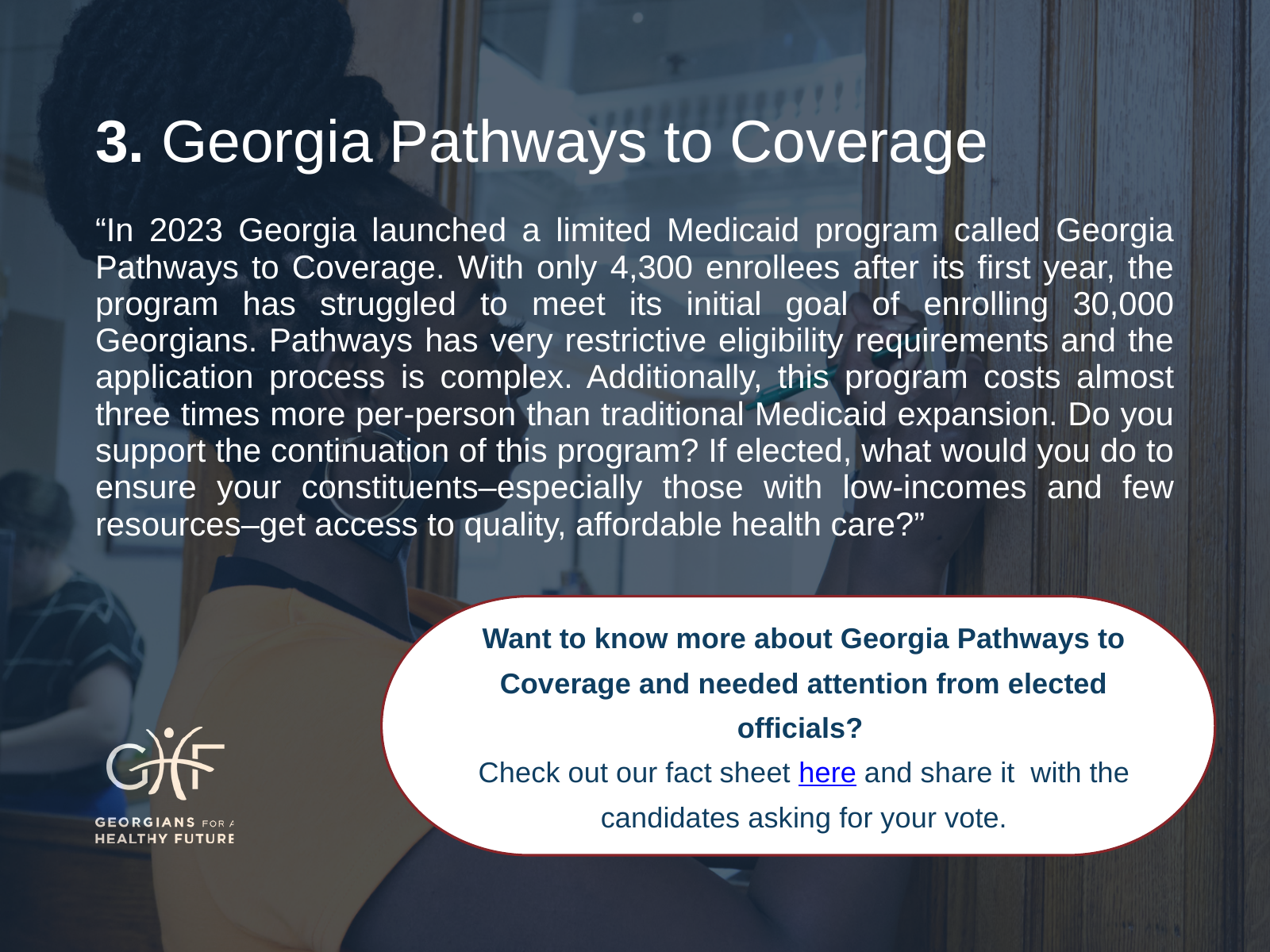

3. Georgia Pathways to Coverage
“In 2023 Georgia launched a limited Medicaid program called Georgia Pathways to Coverage. With only 4,300 enrollees after its first year, the program has struggled to meet its initial goal of enrolling 30,000 Georgians. Pathways has very restrictive eligibility requirements and the application process is complex. Additionally, this program costs almost three times more per-person than traditional Medicaid expansion. Do you support the continuation of this program? If elected, what would you do to ensure your constituents–especially those with low-incomes and few resources–get access to quality, affordable health care?”

Want to know more about Georgia Pathways to Coverage and needed attention from elected officials?
Check out our fact sheet here and share it  with the candidates asking for your vote.